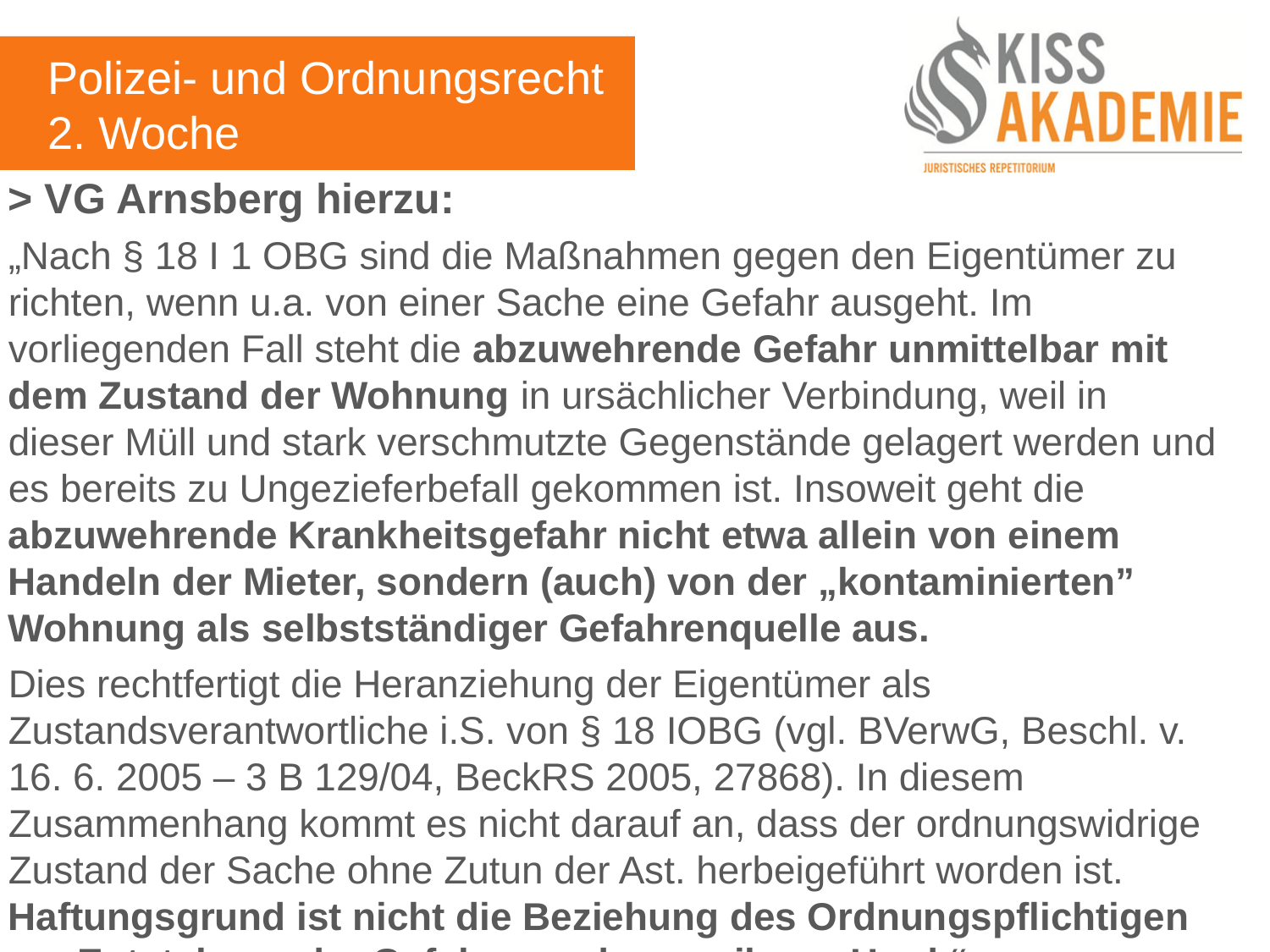

Polizei- und Ordnungsrecht
2. Woche
> VG Arnsberg hierzu:
„Nach § 18 I 1 OBG sind die Maßnahmen gegen den Eigentümer zu richten, wenn u.a. von einer Sache eine Gefahr ausgeht. Im vorliegenden Fall steht die abzuwehrende Gefahr unmittelbar mit dem Zustand der Wohnung in ursächlicher Verbindung, weil in dieser Müll und stark verschmutzte Gegenstände gelagert werden und es bereits zu Ungezieferbefall gekommen ist. Insoweit geht die abzuwehrende Krankheitsgefahr nicht etwa allein von einem Handeln der Mieter, sondern (auch) von der „kontaminierten” Wohnung als selbstständiger Gefahrenquelle aus.
Dies rechtfertigt die Heranziehung der Eigentümer als Zustandsverantwortliche i.S. von § 18 IOBG (vgl. BVerwG, Beschl. v. 16. 6. 2005 – 3 B 129/04, BeckRS 2005, 27868). In diesem Zusammenhang kommt es nicht darauf an, dass der ordnungswidrige Zustand der Sache ohne Zutun der Ast. herbeigeführt worden ist. Haftungsgrund ist nicht die Beziehung des Ordnungspflichtigen zur Entstehung der Gefahr, sondern zu ihrem Herd.“